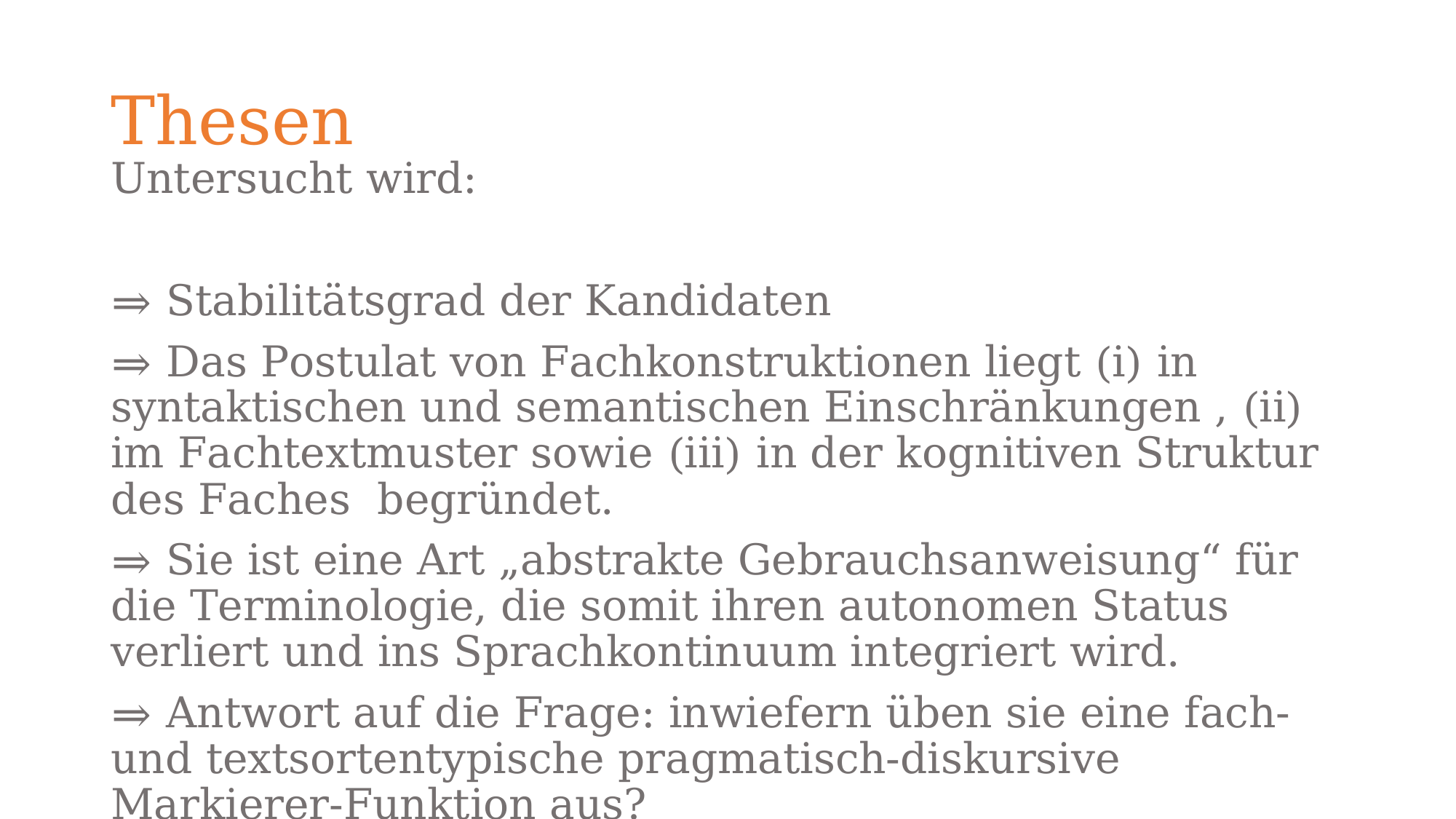

# Thesen
Untersucht wird:

⇒ Stabilitätsgrad der Kandidaten
⇒ Das Postulat von Fachkonstruktionen liegt (i) in syntaktischen und semantischen Einschränkungen , (ii) im Fachtextmuster sowie (iii) in der kognitiven Struktur des Faches  begründet.
⇒ Sie ist eine Art „abstrakte Gebrauchsanweisung“ für die Terminologie, die somit ihren autonomen Status verliert und ins Sprachkontinuum integriert wird.
⇒ Antwort auf die Frage: inwiefern üben sie eine fach- und textsortentypische pragmatisch-diskursive Markierer-Funktion aus?